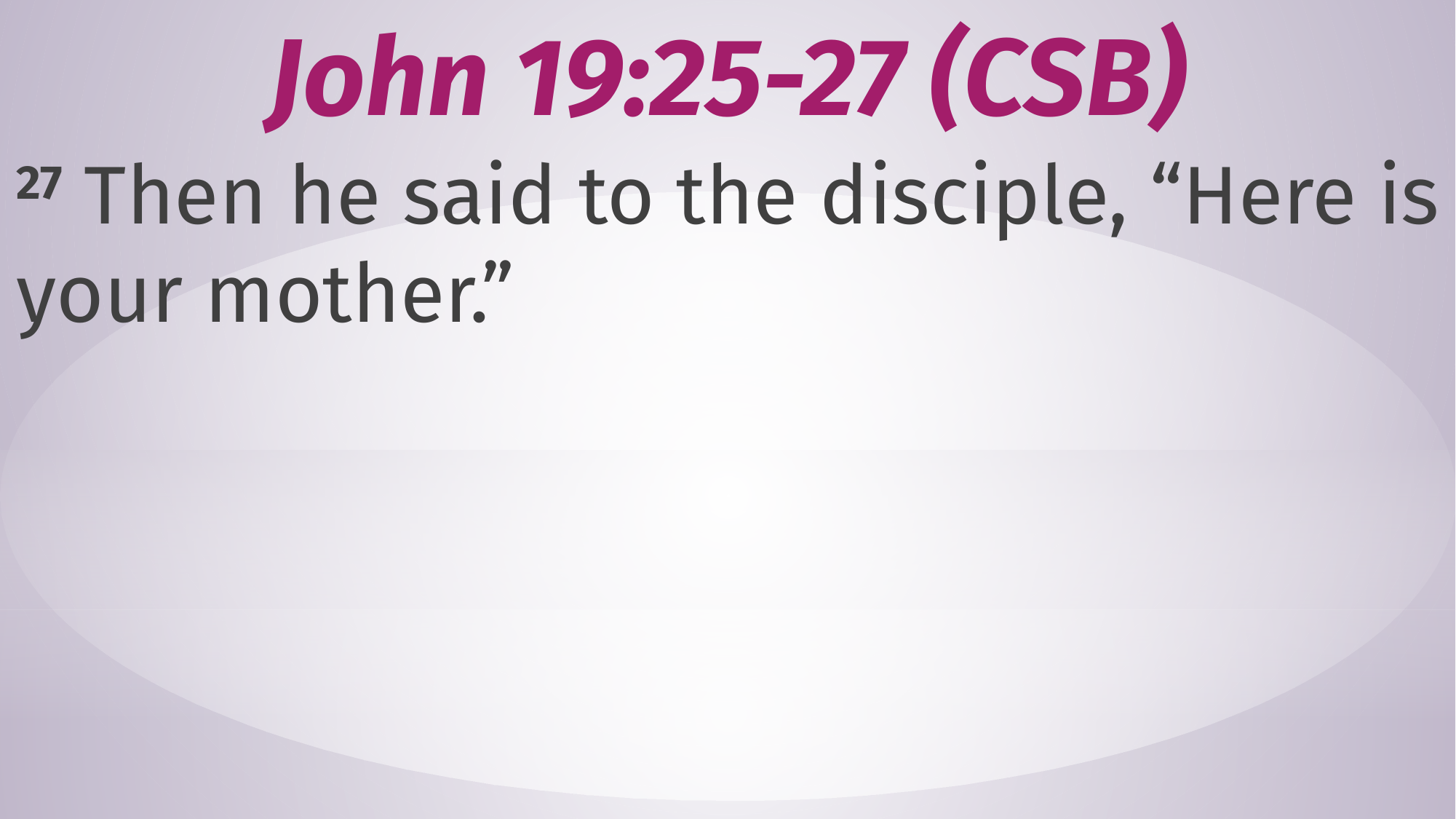

# John 19:25-27 (CSB)
27 Then he said to the disciple, “Here is your mother.”